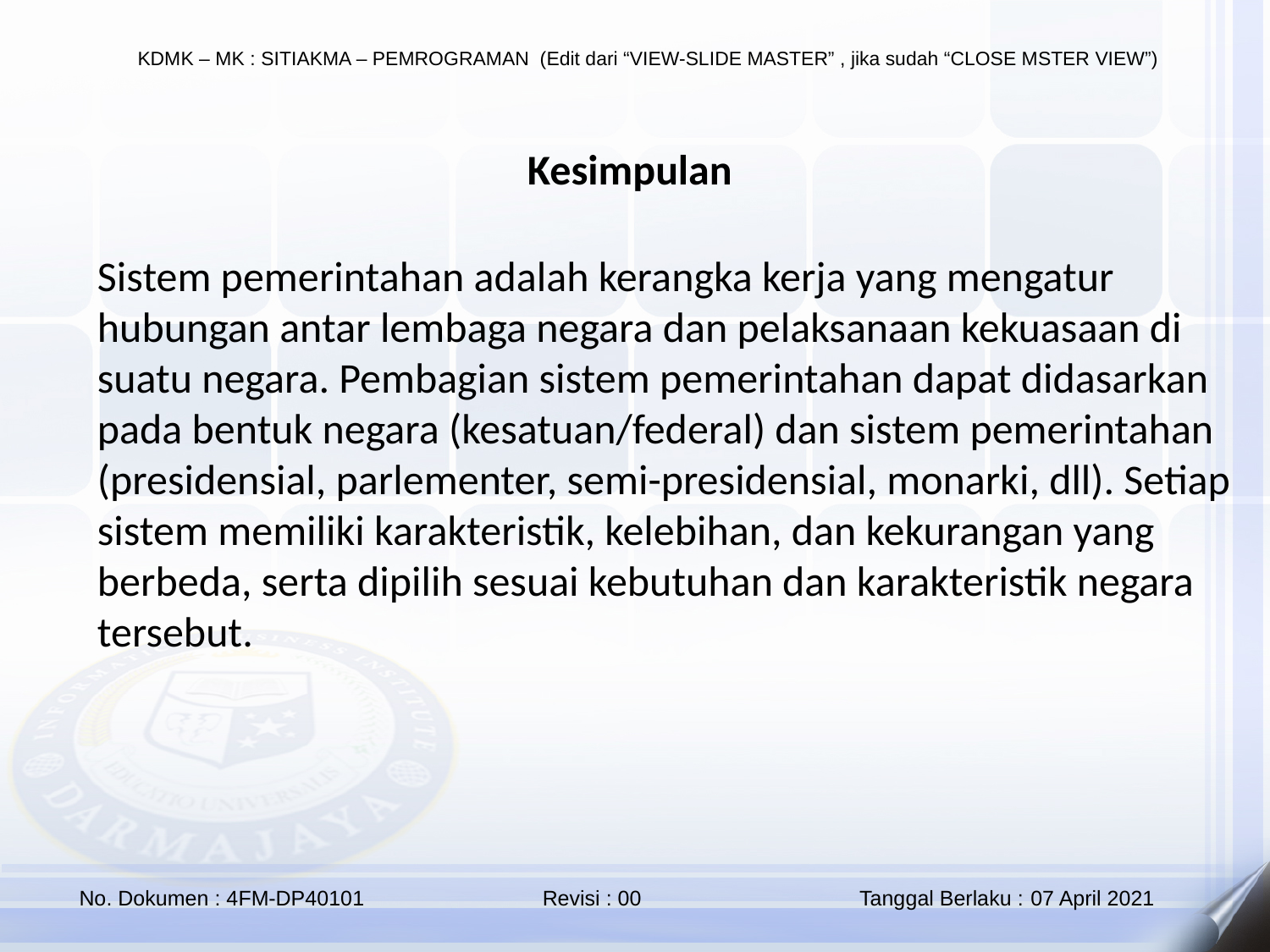

Kesimpulan
Sistem pemerintahan adalah kerangka kerja yang mengatur hubungan antar lembaga negara dan pelaksanaan kekuasaan di suatu negara. Pembagian sistem pemerintahan dapat didasarkan pada bentuk negara (kesatuan/federal) dan sistem pemerintahan (presidensial, parlementer, semi-presidensial, monarki, dll). Setiap sistem memiliki karakteristik, kelebihan, dan kekurangan yang berbeda, serta dipilih sesuai kebutuhan dan karakteristik negara tersebut.